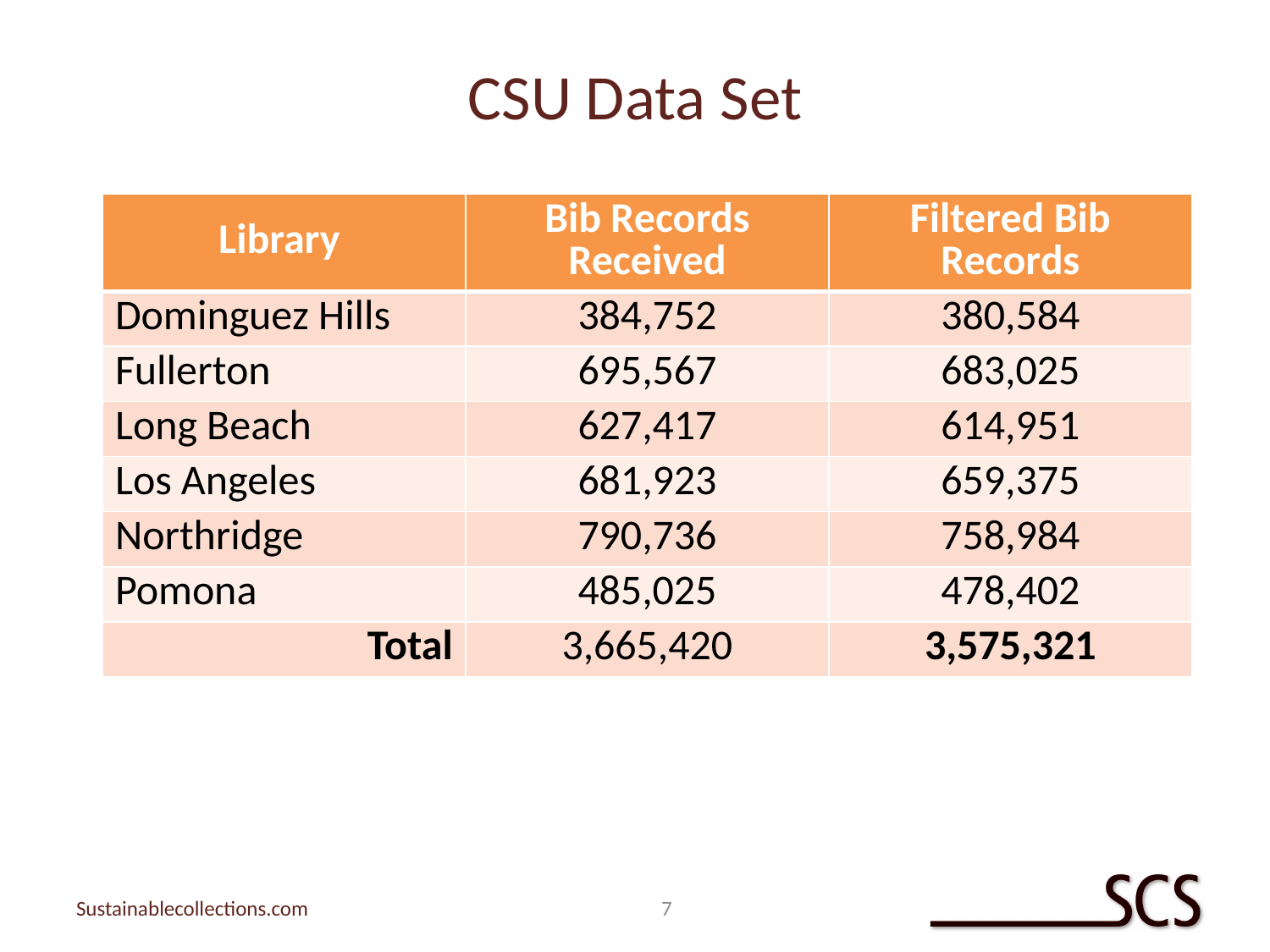

# CSU Data Set
| Library | Bib Records Received | Filtered Bib Records |
| --- | --- | --- |
| Dominguez Hills | 384,752 | 380,584 |
| Fullerton | 695,567 | 683,025 |
| Long Beach | 627,417 | 614,951 |
| Los Angeles | 681,923 | 659,375 |
| Northridge | 790,736 | 758,984 |
| Pomona | 485,025 | 478,402 |
| Total | 3,665,420 | 3,575,321 |
7
Sustainablecollections.com